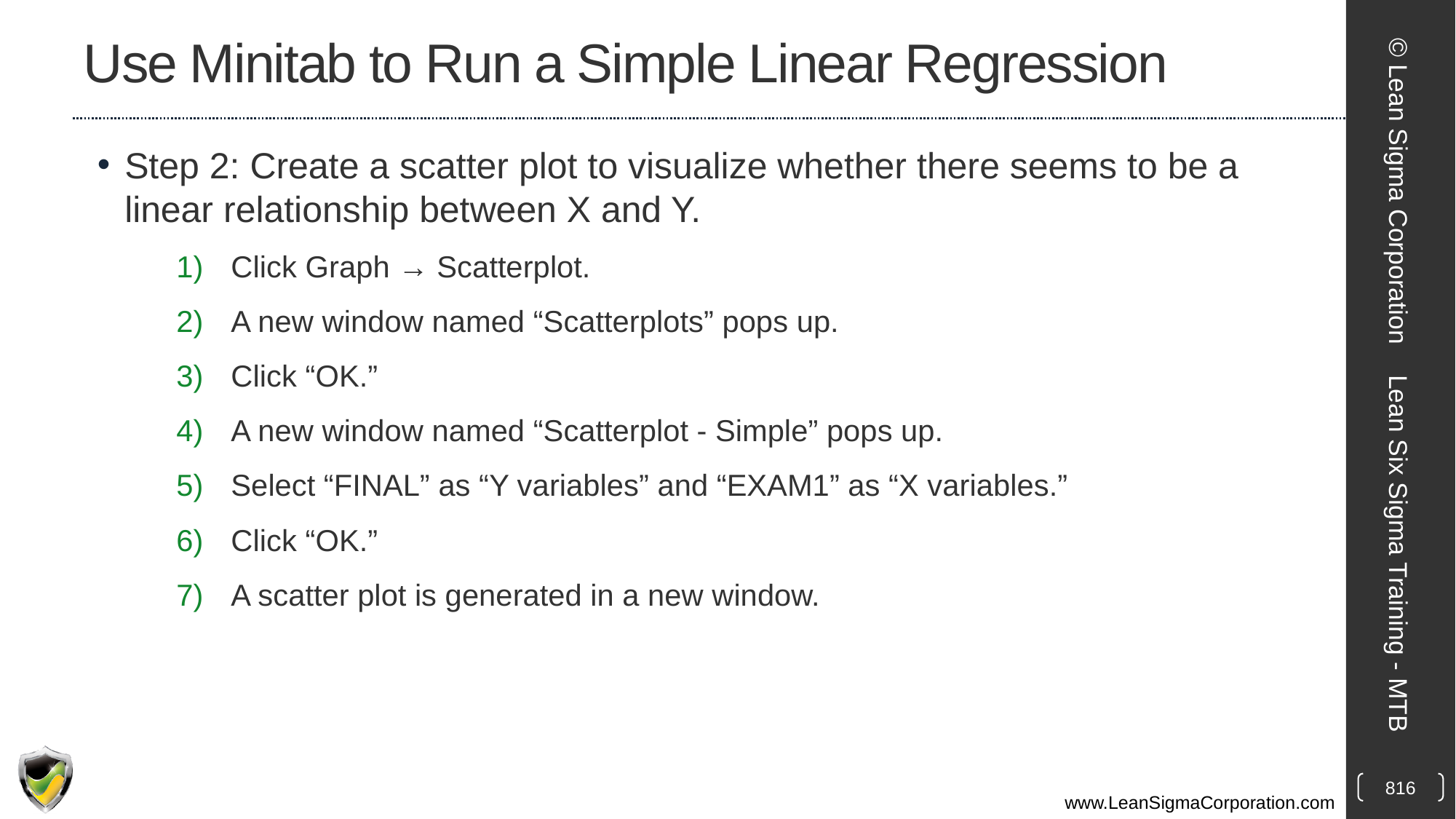

# Use Minitab to Run a Simple Linear Regression
Step 2: Create a scatter plot to visualize whether there seems to be a linear relationship between X and Y.
Click Graph → Scatterplot.
A new window named “Scatterplots” pops up.
Click “OK.”
A new window named “Scatterplot - Simple” pops up.
Select “FINAL” as “Y variables” and “EXAM1” as “X variables.”
Click “OK.”
A scatter plot is generated in a new window.

© Lean Sigma Corporation
Lean Six Sigma Training - MTB
816